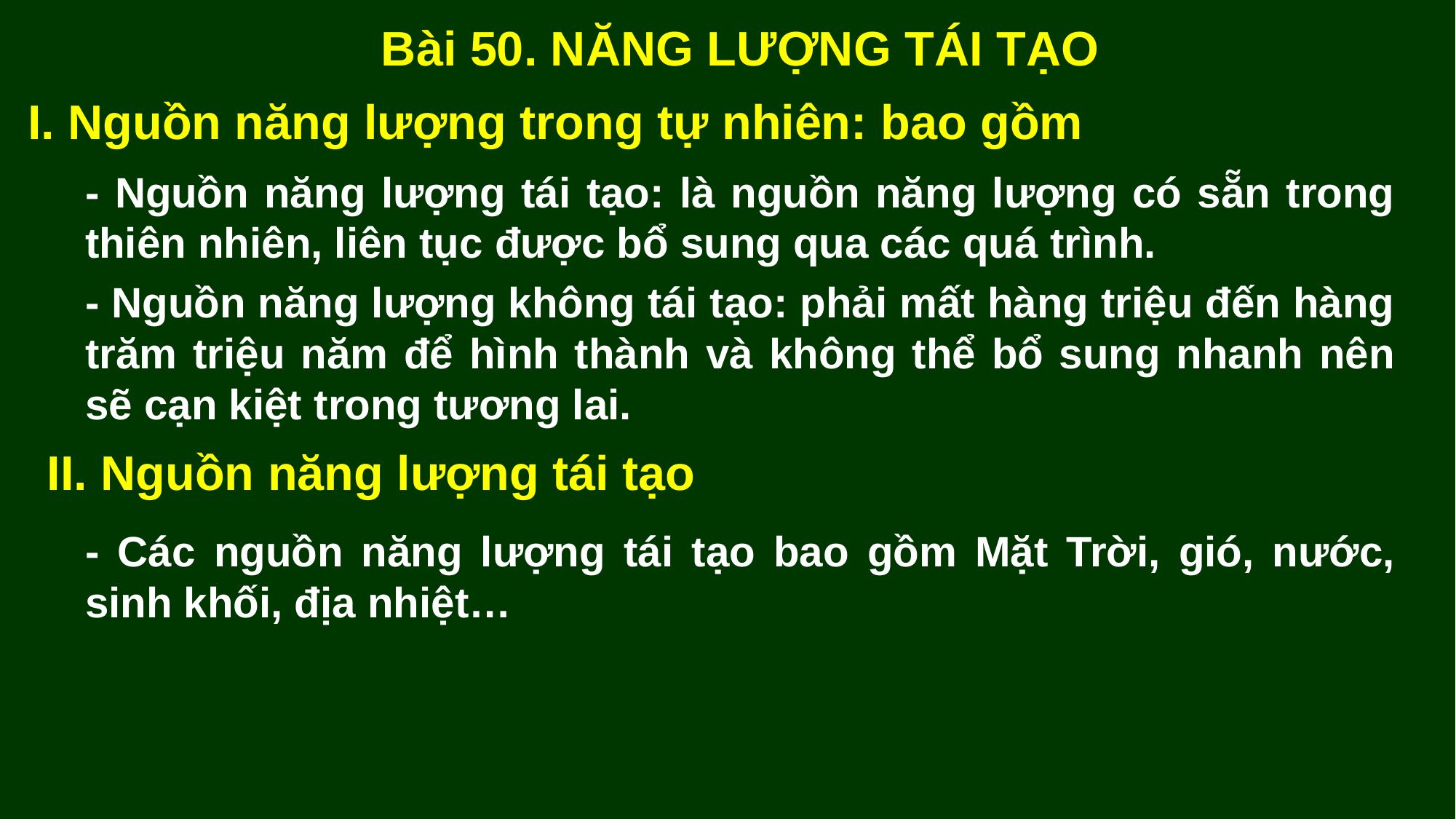

Bài 50. NĂNG LƯỢNG TÁI TẠO
I. Nguồn năng lượng trong tự nhiên: bao gồm
- Nguồn năng lượng tái tạo: là nguồn năng lượng có sẵn trong thiên nhiên, liên tục được bổ sung qua các quá trình.
- Nguồn năng lượng không tái tạo: phải mất hàng triệu đến hàng trăm triệu năm để hình thành và không thể bổ sung nhanh nên sẽ cạn kiệt trong tương lai.

II. Nguồn năng lượng tái tạo
- Các nguồn năng lượng tái tạo bao gồm Mặt Trời, gió, nước, sinh khối, địa nhiệt…